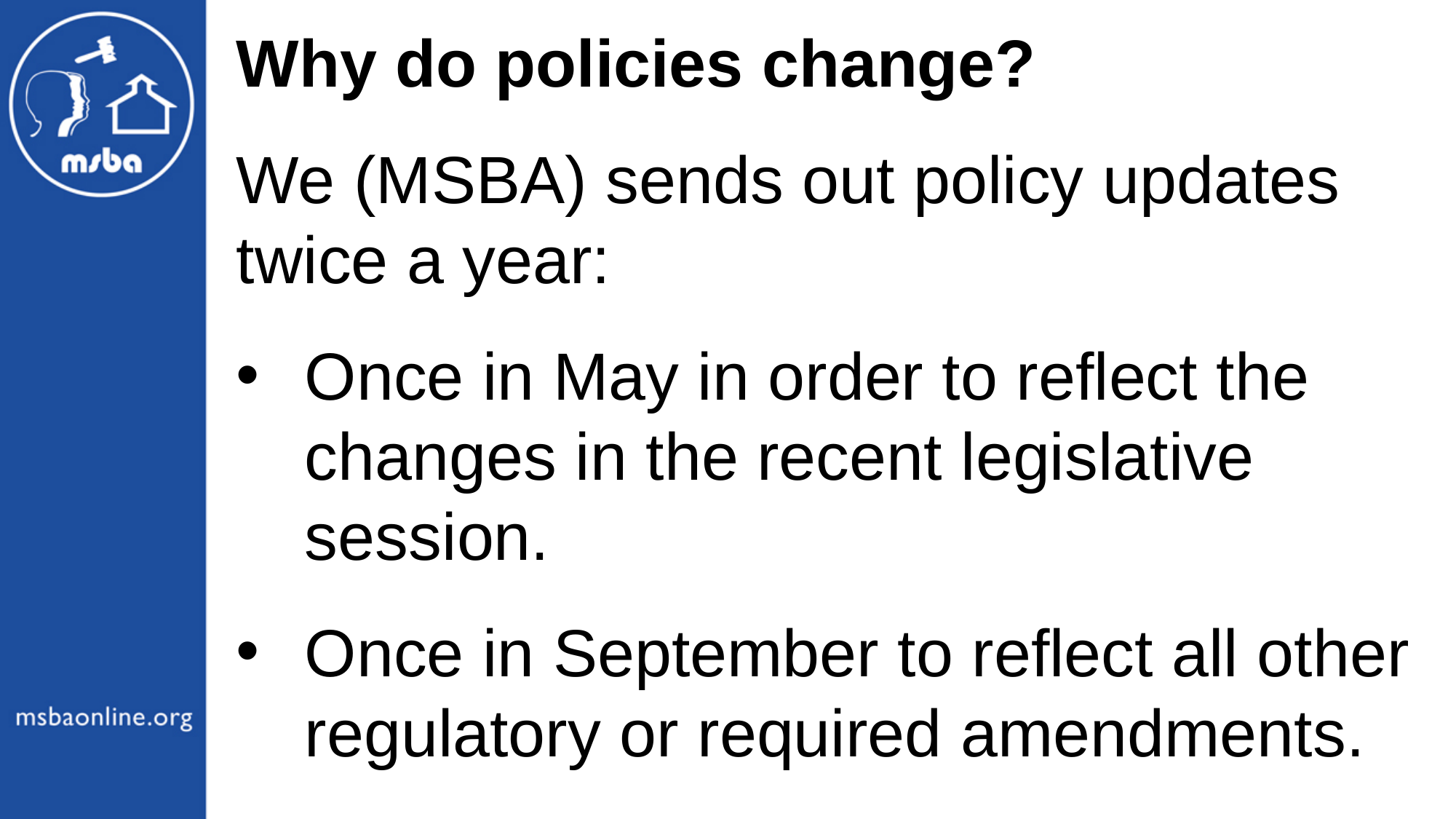

Why do policies change?
We (MSBA) sends out policy updates twice a year:
Once in May in order to reflect the changes in the recent legislative session.
Once in September to reflect all other regulatory or required amendments.